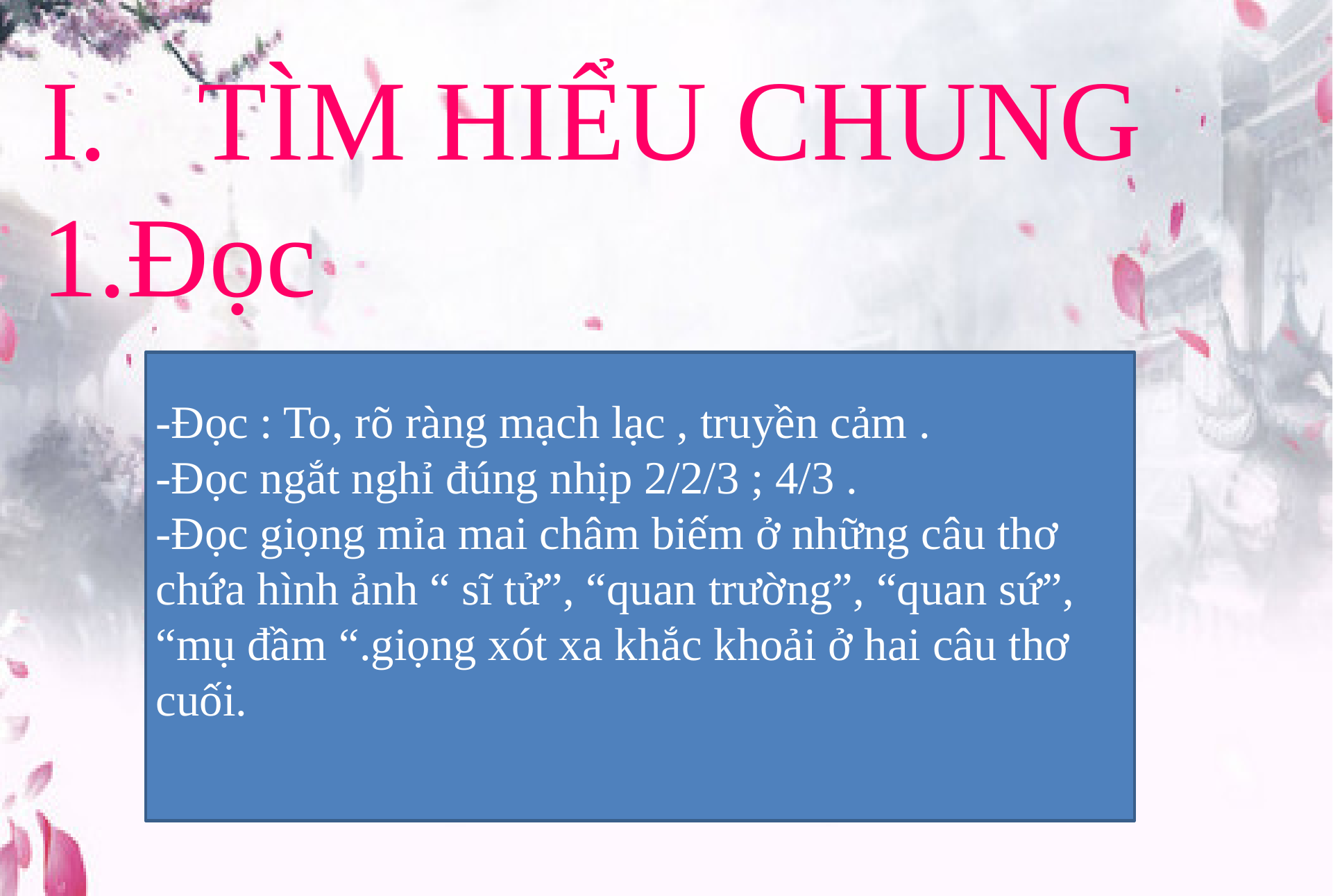

TÌM HIỂU CHUNG
1.Đọc
-Đọc : To, rõ ràng mạch lạc , truyền cảm .
-Đọc ngắt nghỉ đúng nhịp 2/2/3 ; 4/3 .
-Đọc giọng mỉa mai châm biếm ở những câu thơ chứa hình ảnh “ sĩ tử”, “quan trường”, “quan sứ”, “mụ đầm “.giọng xót xa khắc khoải ở hai câu thơ cuối.